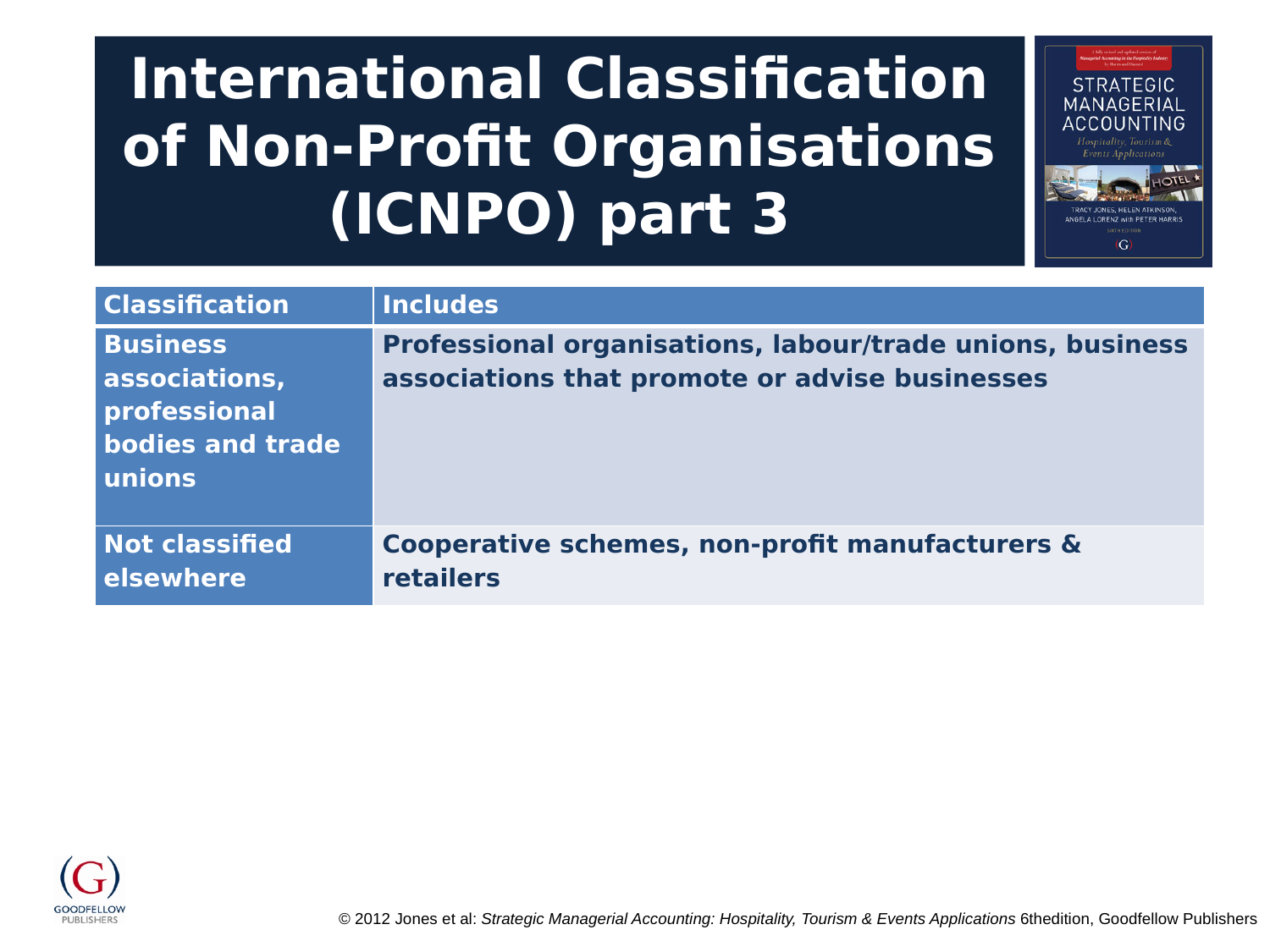

# International Classification of Non-Profit Organisations (ICNPO) part 3
| Classification | Includes |
| --- | --- |
| Business associations, professional bodies and trade unions | Professional organisations, labour/trade unions, business associations that promote or advise businesses |
| Not classified elsewhere | Cooperative schemes, non-profit manufacturers & retailers |